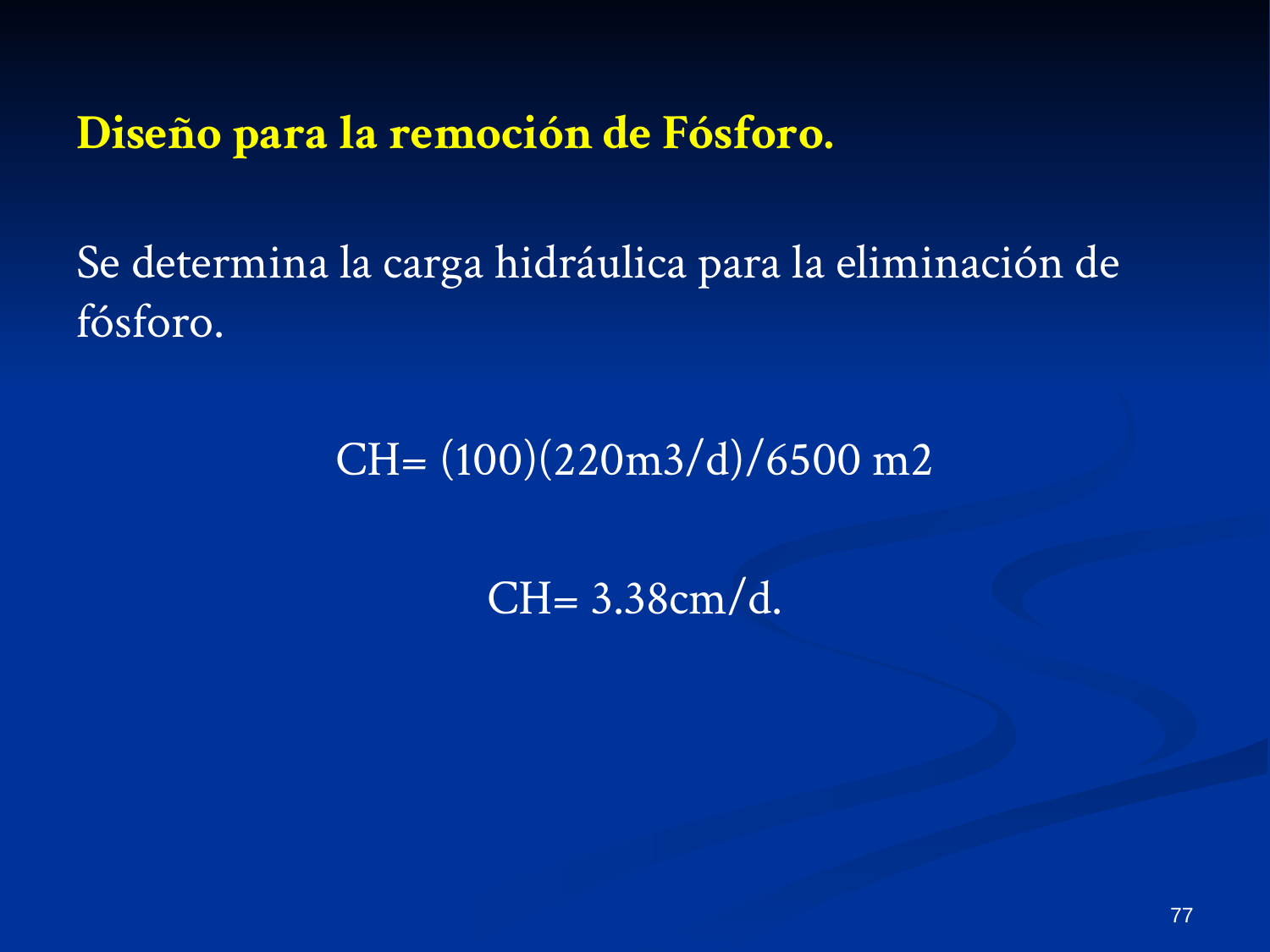

# Diseño para la remoción de Fósforo.
Se determina la carga hidráulica para la eliminación de fósforo.

CH= (100)(220m3/d)/6500 m2

CH= 3.38cm/d.
77